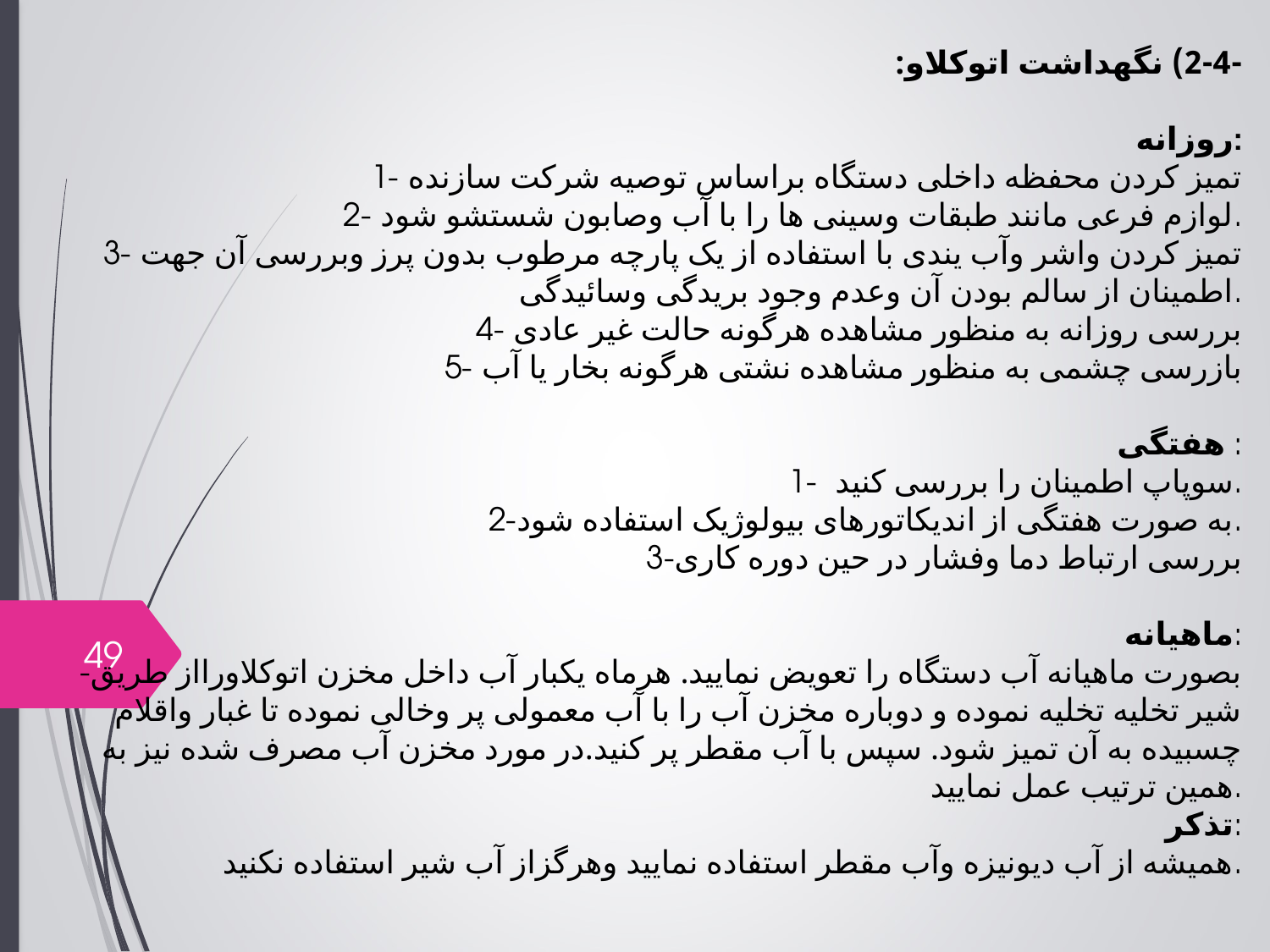

-2-4) نگهداشت اتوکلاو:

روزانه:
1- تمیز کردن محفظه داخلی دستگاه براساس توصیه شرکت سازنده
2- لوازم فرعی مانند طبقات وسینی ها را با آب وصابون شستشو شود.
3- تمیز کردن واشر وآب یندی با استفاده از یک پارچه مرطوب بدون پرز وبررسی آن جهت اطمینان از سالم بودن آن وعدم وجود بریدگی وسائیدگی.
4- بررسی روزانه به منظور مشاهده هرگونه حالت غیر عادی
5- بازرسی چشمی به منظور مشاهده نشتی هرگونه بخار یا آب

هفتگی :
1-  سوپاپ اطمینان را بررسی کنید.
2-به صورت هفتگی از اندیکاتورهای بیولوژیک استفاده شود.
3-بررسی ارتباط دما وفشار در حین دوره کاری

ماهیانه:
-بصورت ماهیانه آب دستگاه را تعویض نمایید. هرماه یکبار آب داخل مخزن اتوکلاورااز طریق شیر تخلیه تخلیه نموده و دوباره مخزن آب را با آب معمولی پر وخالی نموده تا غبار واقلام چسبیده به آن تمیز شود. سپس با آب مقطر پر کنید.در مورد مخزن آب مصرف شده نیز به همین ترتیب عمل نمایید.
تذکر:
همیشه از آب دیونیزه وآب مقطر استفاده نمایید وهرگزاز آب شیر استفاده نکنید.
49